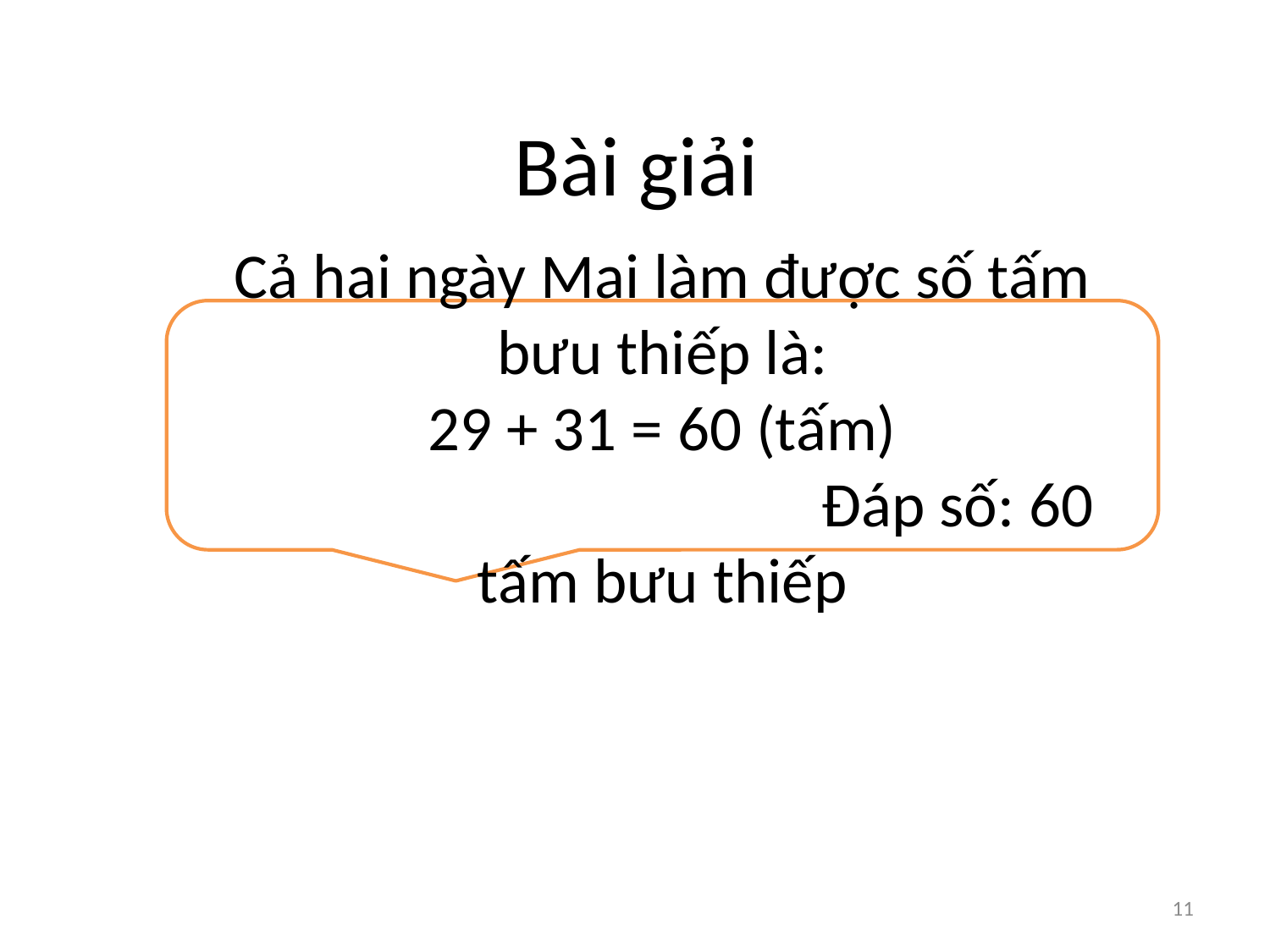

# Bài giải
Cả hai ngày Mai làm được số tấm bưu thiếp là:
29 + 31 = 60 (tấm)
                                         Đáp số: 60 tấm bưu thiếp
11